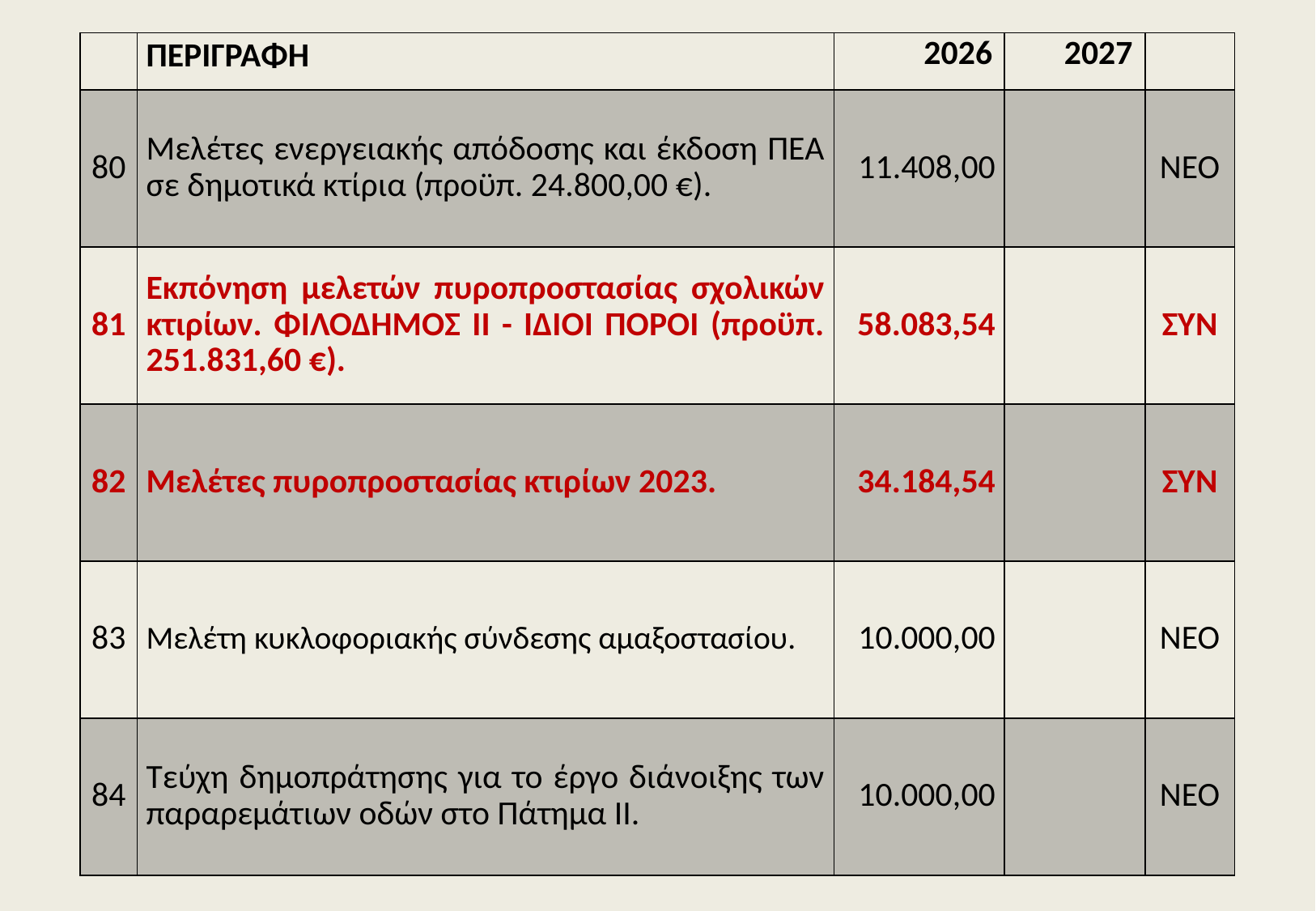

|  | ΠΕΡΙΓΡΑΦΗ | 2026 | 2027 |  |
| --- | --- | --- | --- | --- |
| 80 | Μελέτες ενεργειακής απόδοσης και έκδοση ΠΕΑ σε δημοτικά κτίρια (προϋπ. 24.800,00 €). | 11.408,00 |  | ΝΕΟ |
| 81 | Εκπόνηση μελετών πυροπροστασίας σχολικών κτιρίων. ΦΙΛΟΔΗΜΟΣ ΙΙ - ΙΔΙΟΙ ΠΟΡΟΙ (προϋπ. 251.831,60 €). | 58.083,54 |  | ΣΥΝ |
| 82 | Μελέτες πυροπροστασίας κτιρίων 2023. | 34.184,54 |  | ΣΥΝ |
| 83 | Μελέτη κυκλοφοριακής σύνδεσης αμαξοστασίου. | 10.000,00 |  | ΝΕΟ |
| 84 | Τεύχη δημοπράτησης για το έργο διάνοιξης των παραρεμάτιων οδών στο Πάτημα ΙΙ. | 10.000,00 |  | ΝΕΟ |